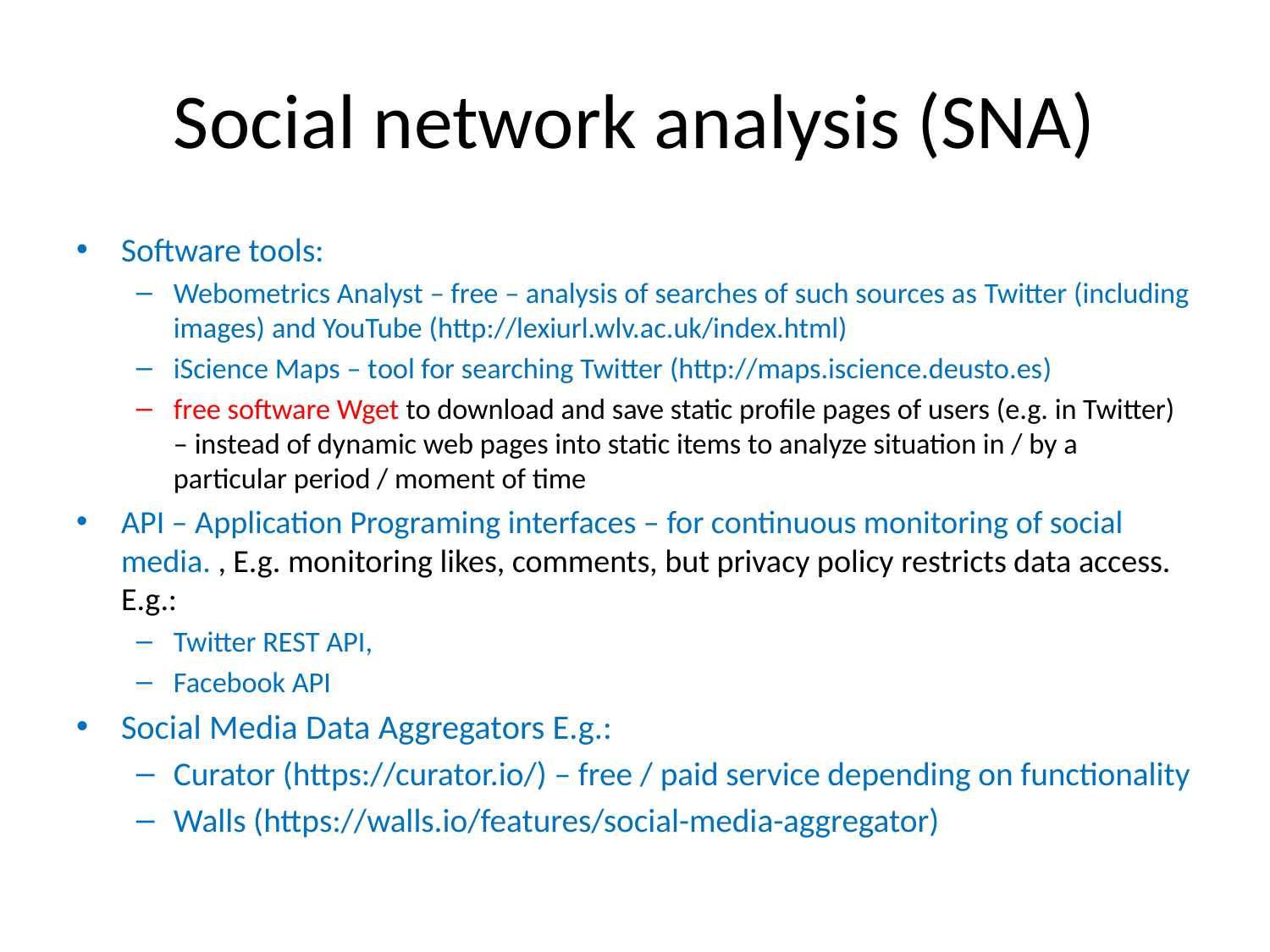

# Social network analysis (SNA)
Software tools:
Webometrics Analyst – free – analysis of searches of such sources as Twitter (including images) and YouTube (http://lexiurl.wlv.ac.uk/index.html)
iScience Maps – tool for searching Twitter (http://maps.iscience.deusto.es)
free software Wget to download and save static profile pages of users (e.g. in Twitter) – instead of dynamic web pages into static items to analyze situation in / by a particular period / moment of time
API – Application Programing interfaces – for continuous monitoring of social media. , E.g. monitoring likes, comments, but privacy policy restricts data access. E.g.:
Twitter REST API,
Facebook API
Social Media Data Aggregators E.g.:
Curator (https://curator.io/) – free / paid service depending on functionality
Walls (https://walls.io/features/social-media-aggregator)